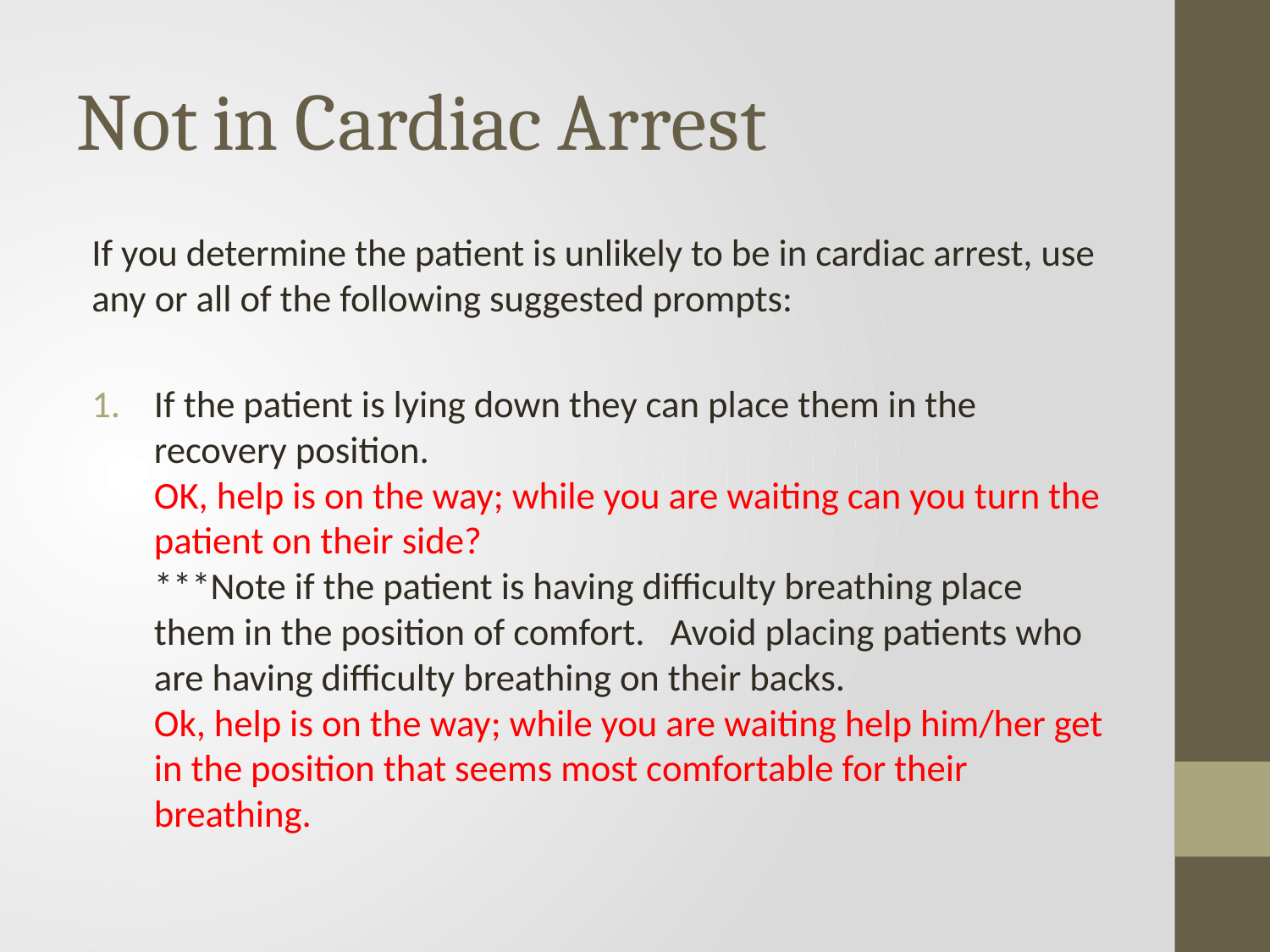

# Not in Cardiac Arrest
If you determine the patient is unlikely to be in cardiac arrest, use any or all of the following suggested prompts:

If the patient is lying down they can place them in the recovery position.
OK, help is on the way; while you are waiting can you turn the patient on their side?
***Note if the patient is having difficulty breathing place them in the position of comfort.   Avoid placing patients who are having difficulty breathing on their backs.
Ok, help is on the way; while you are waiting help him/her get in the position that seems most comfortable for their breathing.